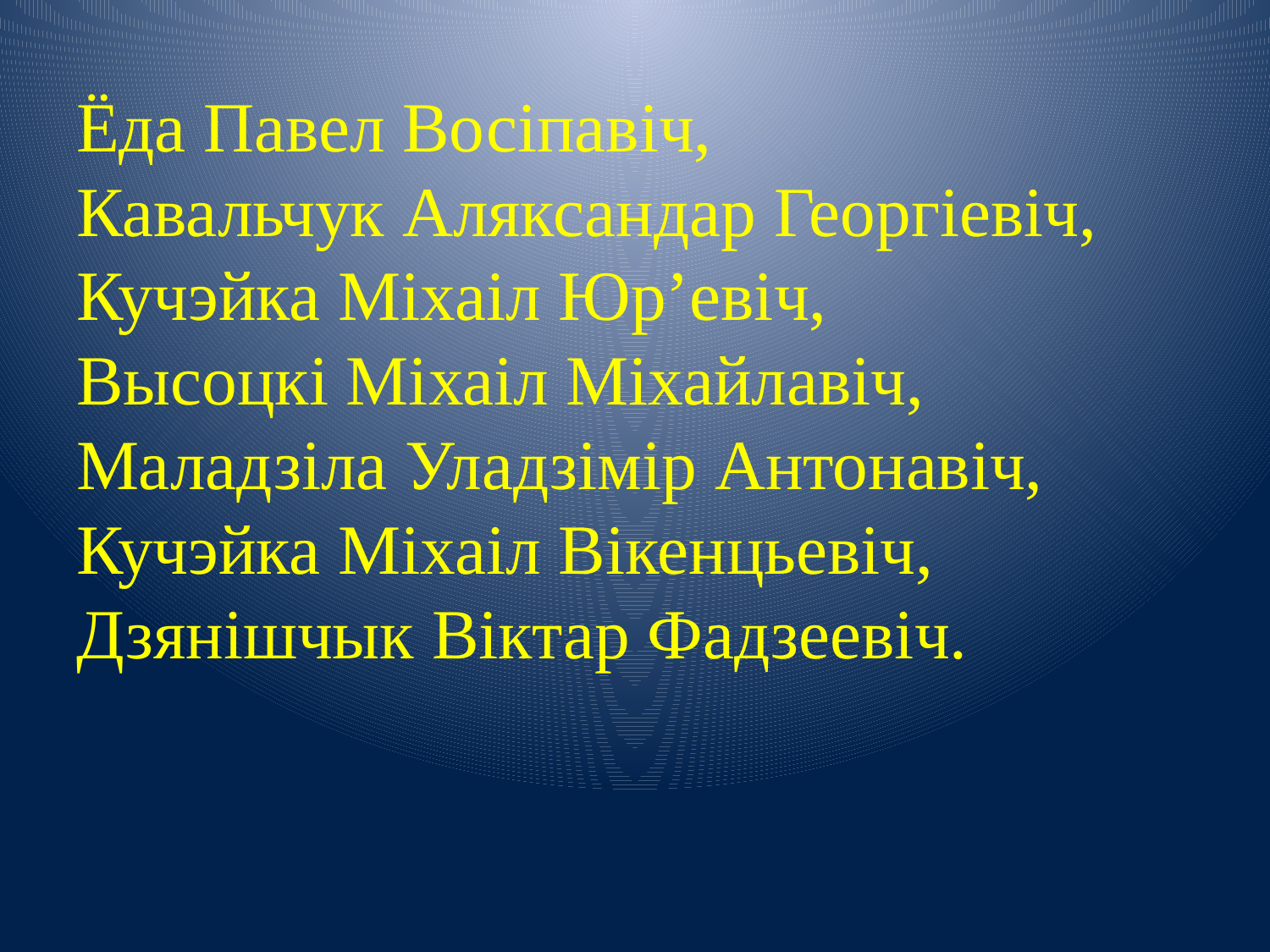

# Ёда Павел Восіпавіч, Кавальчук Аляксандар Георгіевіч, Кучэйка Міхаіл Юр’евіч, Высоцкі Міхаіл Міхайлавіч, Маладзіла Уладзімір Антонавіч, Кучэйка Міхаіл Вікенцьевіч, Дзянішчык Віктар Фадзеевіч.